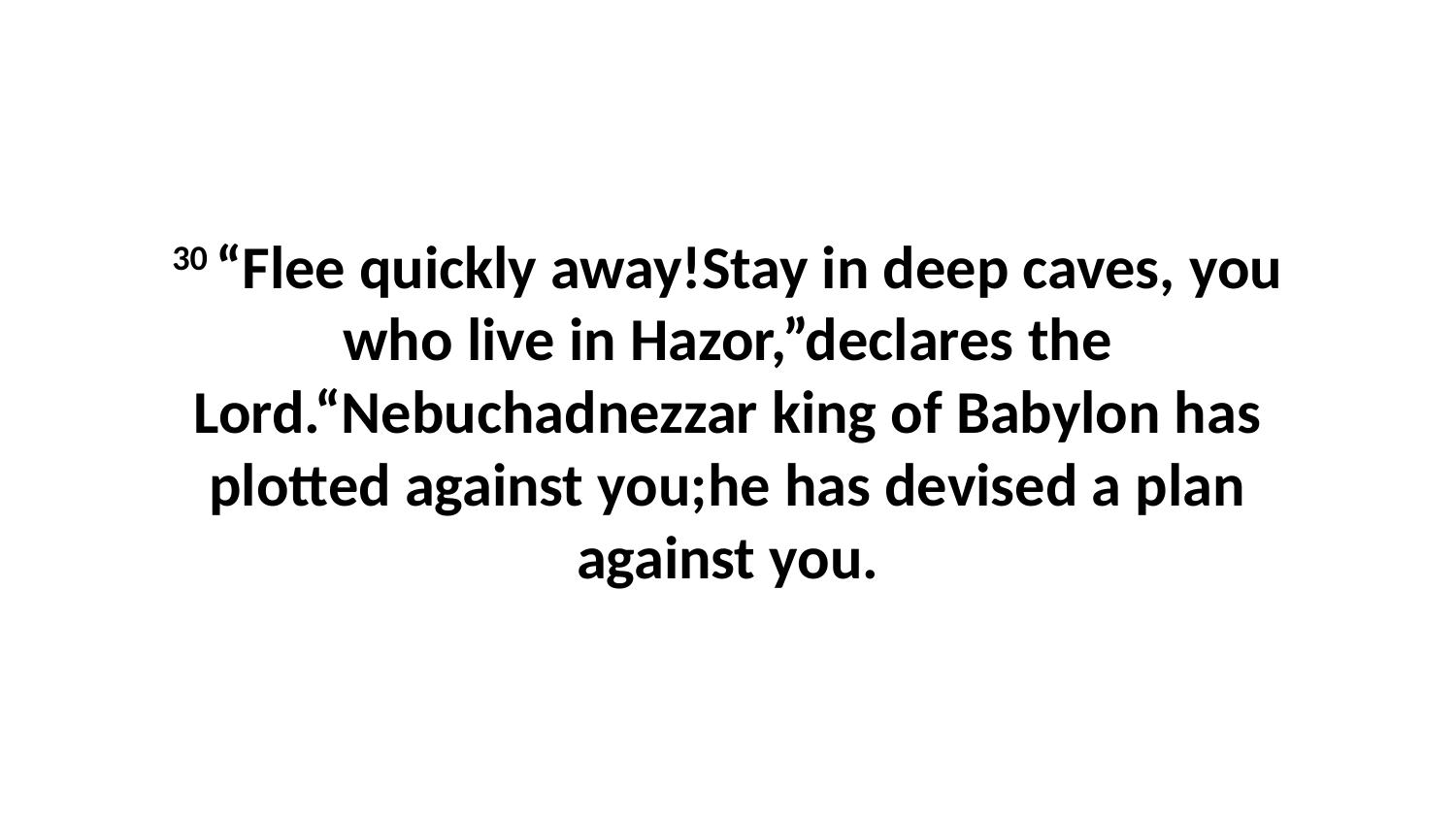

30 “Flee quickly away!Stay in deep caves, you who live in Hazor,”declares the Lord.“Nebuchadnezzar king of Babylon has plotted against you;he has devised a plan against you.